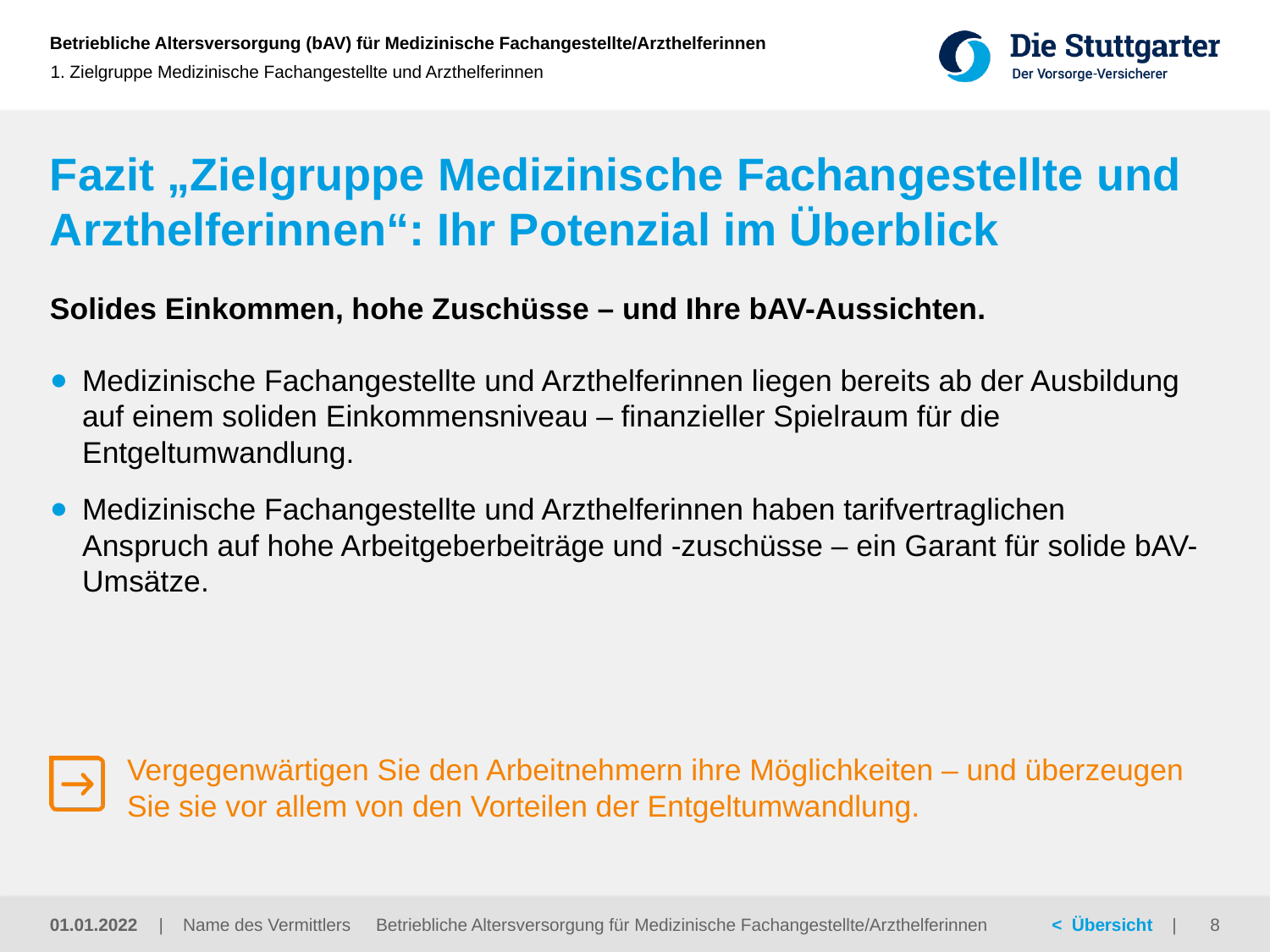

1. Zielgruppe Medizinische Fachangestellte und Arzthelferinnen
# Fazit „Zielgruppe Medizinische Fachangestellte und Arzthelferinnen“: Ihr Potenzial im Überblick
Solides Einkommen, hohe Zuschüsse – und Ihre bAV-Aussichten.
Medizinische Fachangestellte und Arzthelferinnen liegen bereits ab der Ausbildung auf einem soliden Einkommensniveau – finanzieller Spielraum für die Entgeltumwandlung.
Medizinische Fachangestellte und Arzthelferinnen haben tarifvertraglichen Anspruch auf hohe Arbeitgeberbeiträge und -zuschüsse – ein Garant für solide bAV-Umsätze.
Vergegenwärtigen Sie den Arbeitnehmern ihre Möglichkeiten – und überzeugen Sie sie vor allem von den Vorteilen der Entgeltumwandlung.

Betriebliche Altersversorgung für Medizinische Fachangestellte/Arzthelferinnen
01.01.2022
8